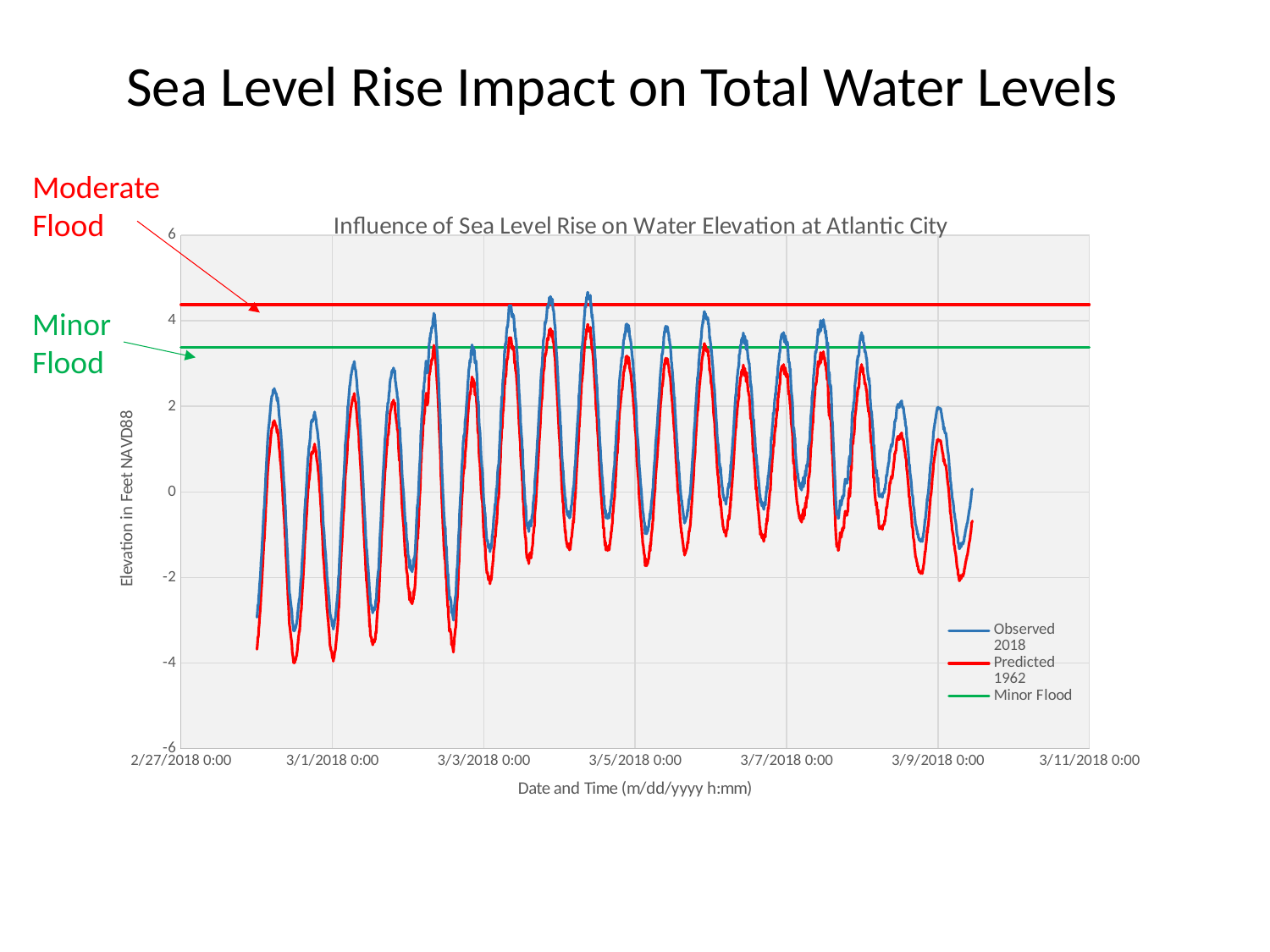

# Sea Level Rise Impact on Total Water Levels
Moderate
Flood

### Chart: Influence of Sea Level Rise on Water Elevation at Atlantic City

| Category |  |  |  |  |
|---|---|---|---|---|
Minor
Flood